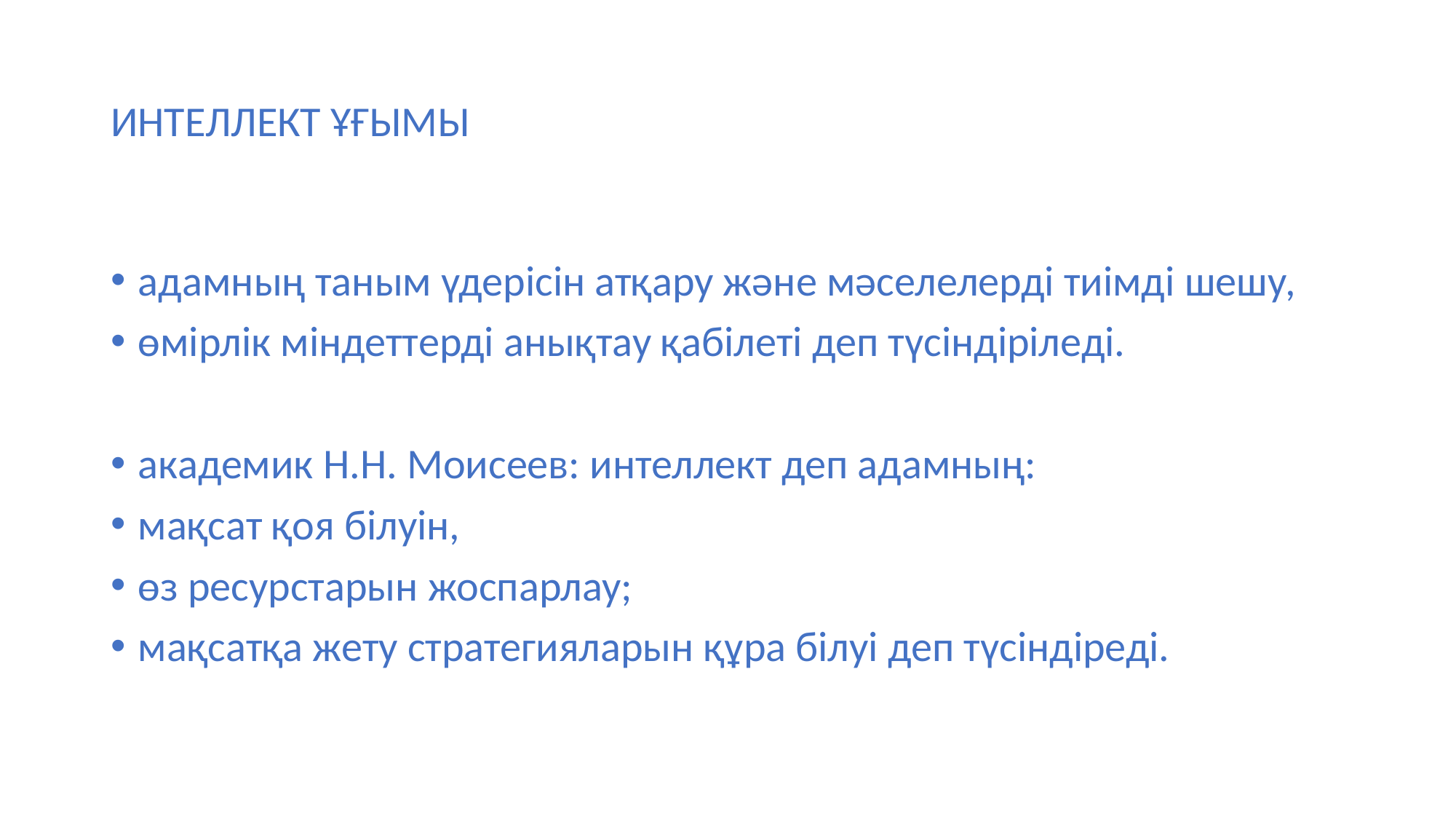

# ИНТЕЛЛЕКТ ҰҒЫМЫ
адамның таным үдерісін атқару және мәселелерді тиімді шешу,
өмірлік міндеттерді анықтау қабілеті деп түсіндіріледі.

академик Н.Н. Моисеев: интеллект деп адамның:
мақсат қоя білуін,
өз ресурстарын жоспарлау;
мақсатқа жету стратегияларын құра білуі деп түсіндіреді.